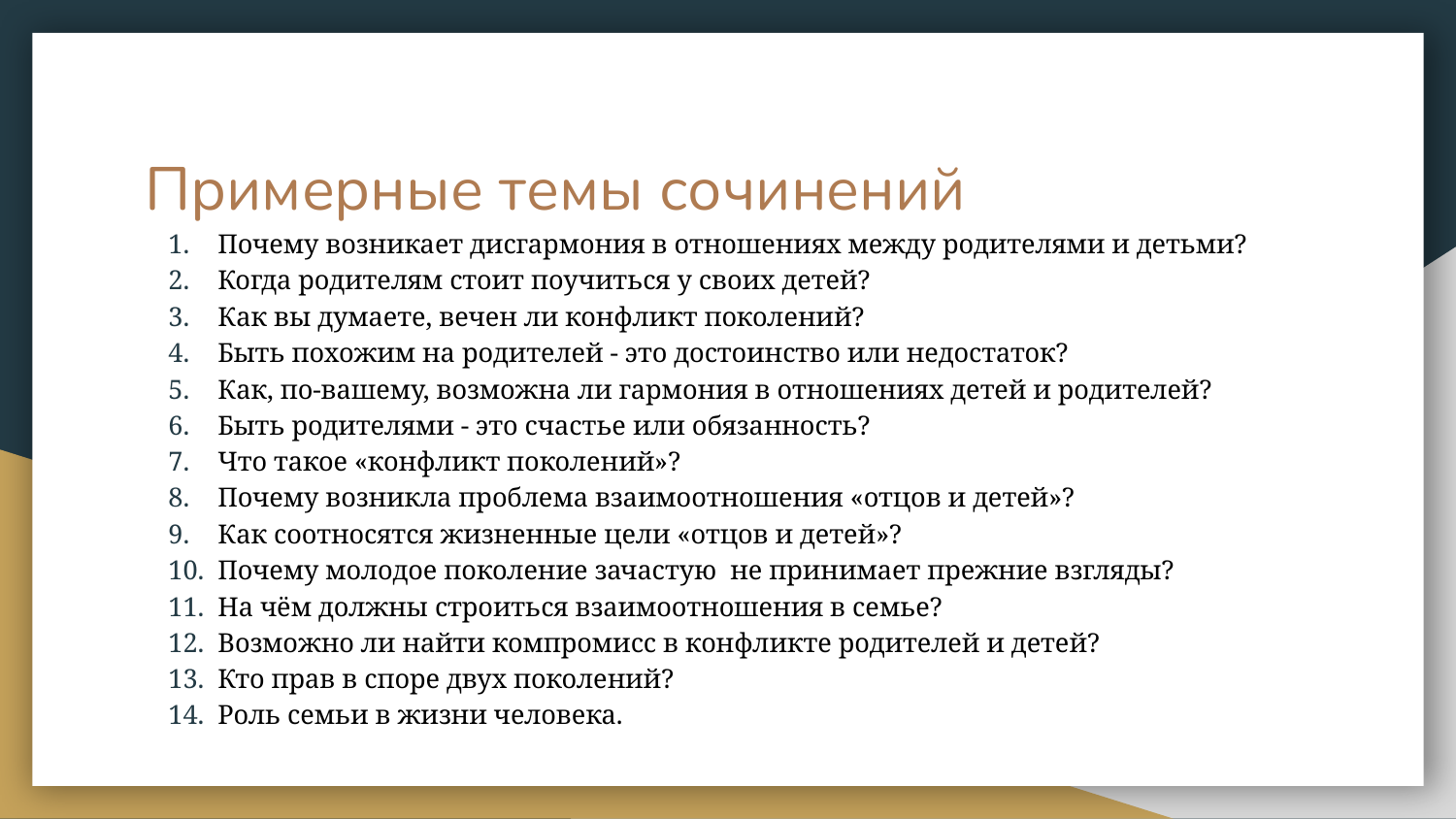

# Примерные темы сочинений
Почему возникает дисгармония в отношениях между родителями и детьми?
Когда родителям стоит поучиться у своих детей?
Как вы думаете, вечен ли конфликт поколений?
Быть похожим на родителей - это достоинство или недостаток?
Как, по-вашему, возможна ли гармония в отношениях детей и родителей?
Быть родителями - это счастье или обязанность?
Что такое «конфликт поколений»?
Почему возникла проблема взаимоотношения «отцов и детей»?
Как соотносятся жизненные цели «отцов и детей»?
Почему молодое поколение зачастую  не принимает прежние взгляды?
На чём должны строиться взаимоотношения в семье?
Возможно ли найти компромисс в конфликте родителей и детей?
Кто прав в споре двух поколений?
Роль семьи в жизни человека.